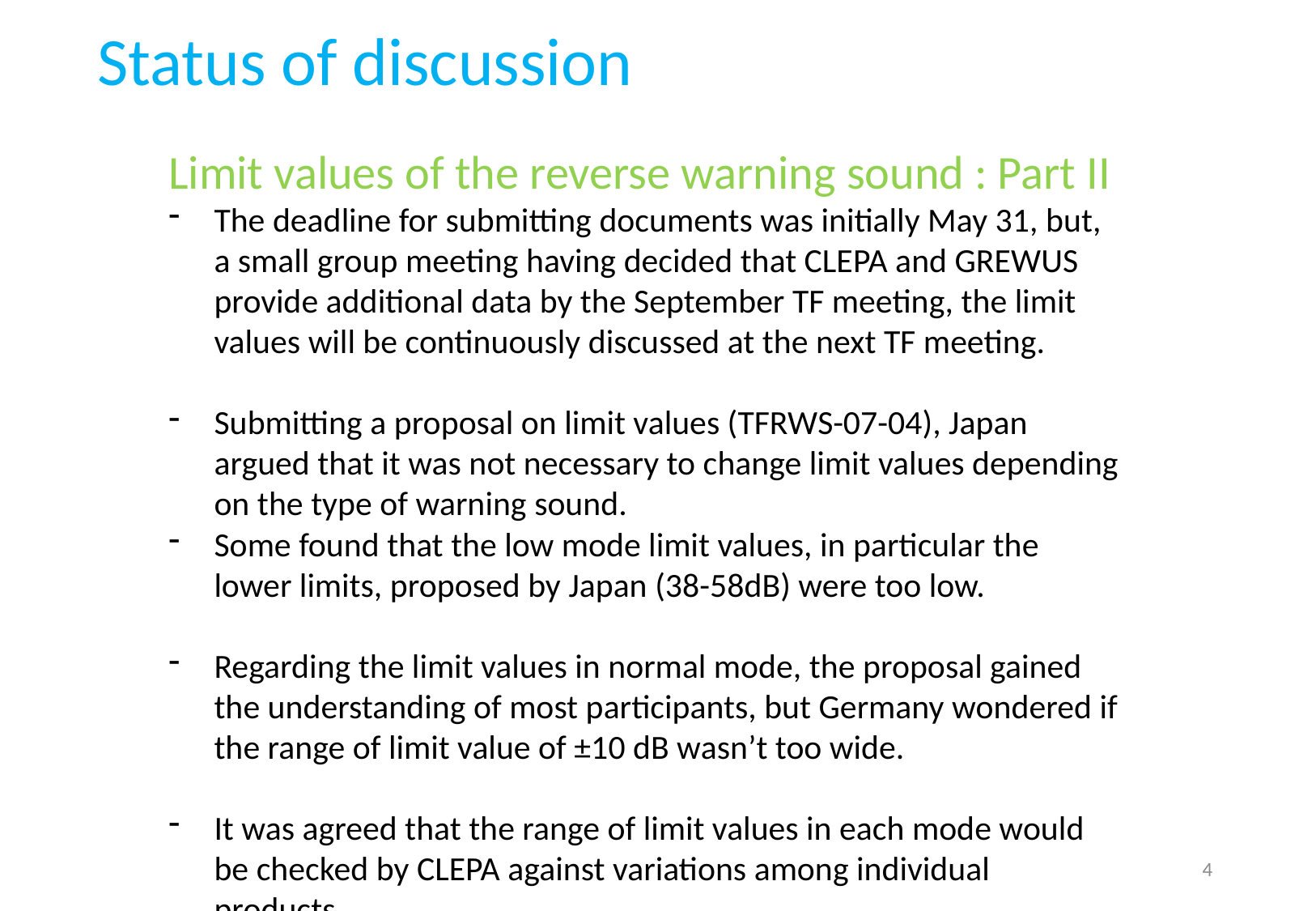

Status of discussion

Limit values of the reverse warning sound : Part II
The deadline for submitting documents was initially May 31, but, a small group meeting having decided that CLEPA and GREWUS provide additional data by the September TF meeting, the limit values ​​will be continuously discussed at the next TF meeting.

Submitting a proposal on limit values (TFRWS-07-04), Japan argued that it was not necessary to change limit values depending on the type of warning sound.
Some found that the low mode limit values, in particular the lower limits, proposed by Japan (38-58dB) were too low.

Regarding the limit values in normal mode, the proposal gained the understanding of most participants, but Germany wondered if the range of limit value of ±10 dB wasn’t too wide.

It was agreed that the range of limit values in each mode would be checked by CLEPA against variations among individual products.
4